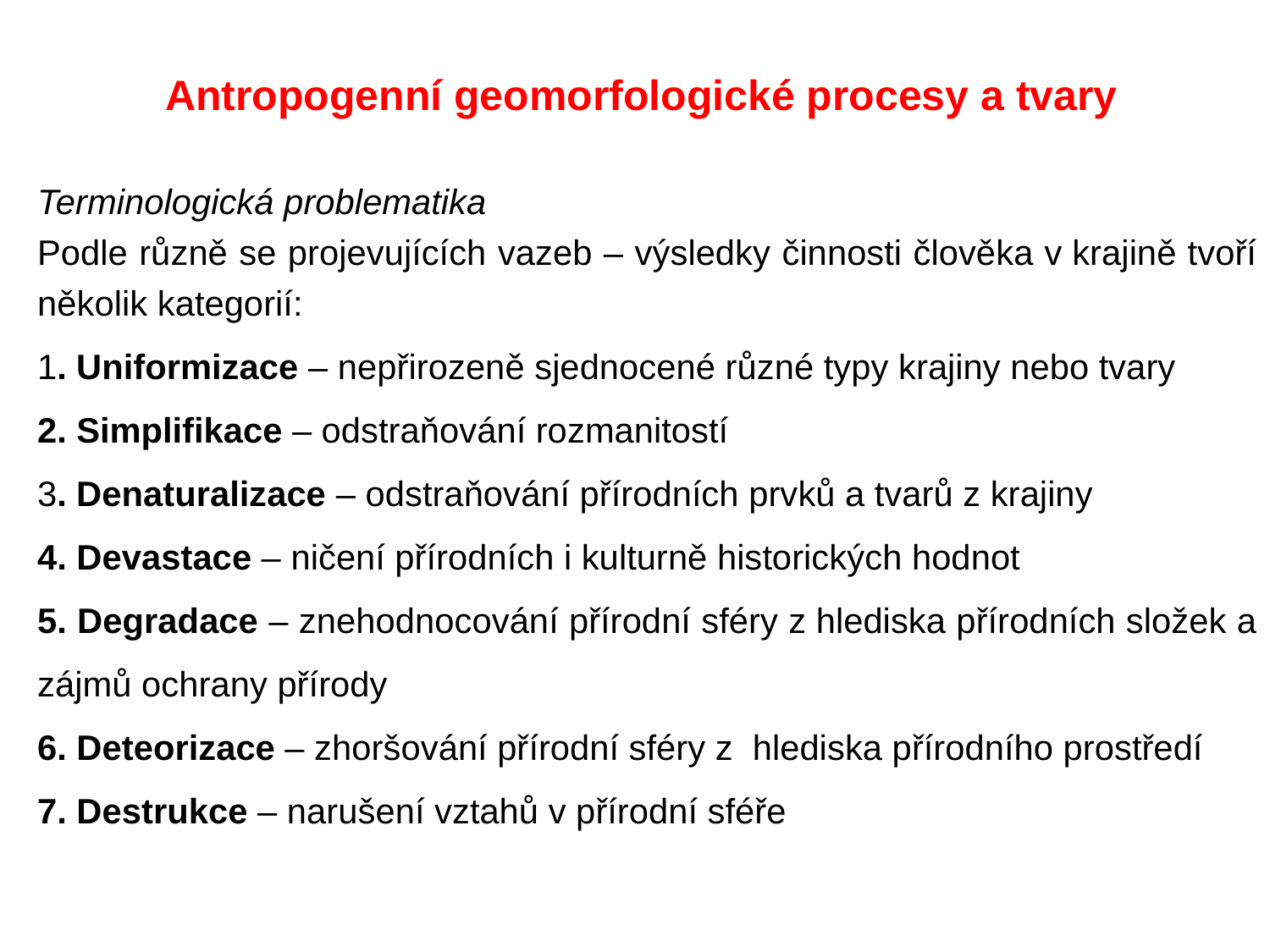

Antropogenní geomorfologické procesy a tvary

Terminologická problematika
Podle různě se projevujících vazeb – výsledky činnosti člověka v krajině tvoří několik kategorií:
1. Uniformizace – nepřirozeně sjednocené různé typy krajiny nebo tvary
2. Simplifikace – odstraňování rozmanitostí
3. Denaturalizace – odstraňování přírodních prvků a tvarů z krajiny
4. Devastace – ničení přírodních i kulturně historických hodnot
5. Degradace – znehodnocování přírodní sféry z hlediska přírodních složek a zájmů ochrany přírody
6. Deteorizace – zhoršování přírodní sféry z  hlediska přírodního prostředí
7. Destrukce – narušení vztahů v přírodní sféře